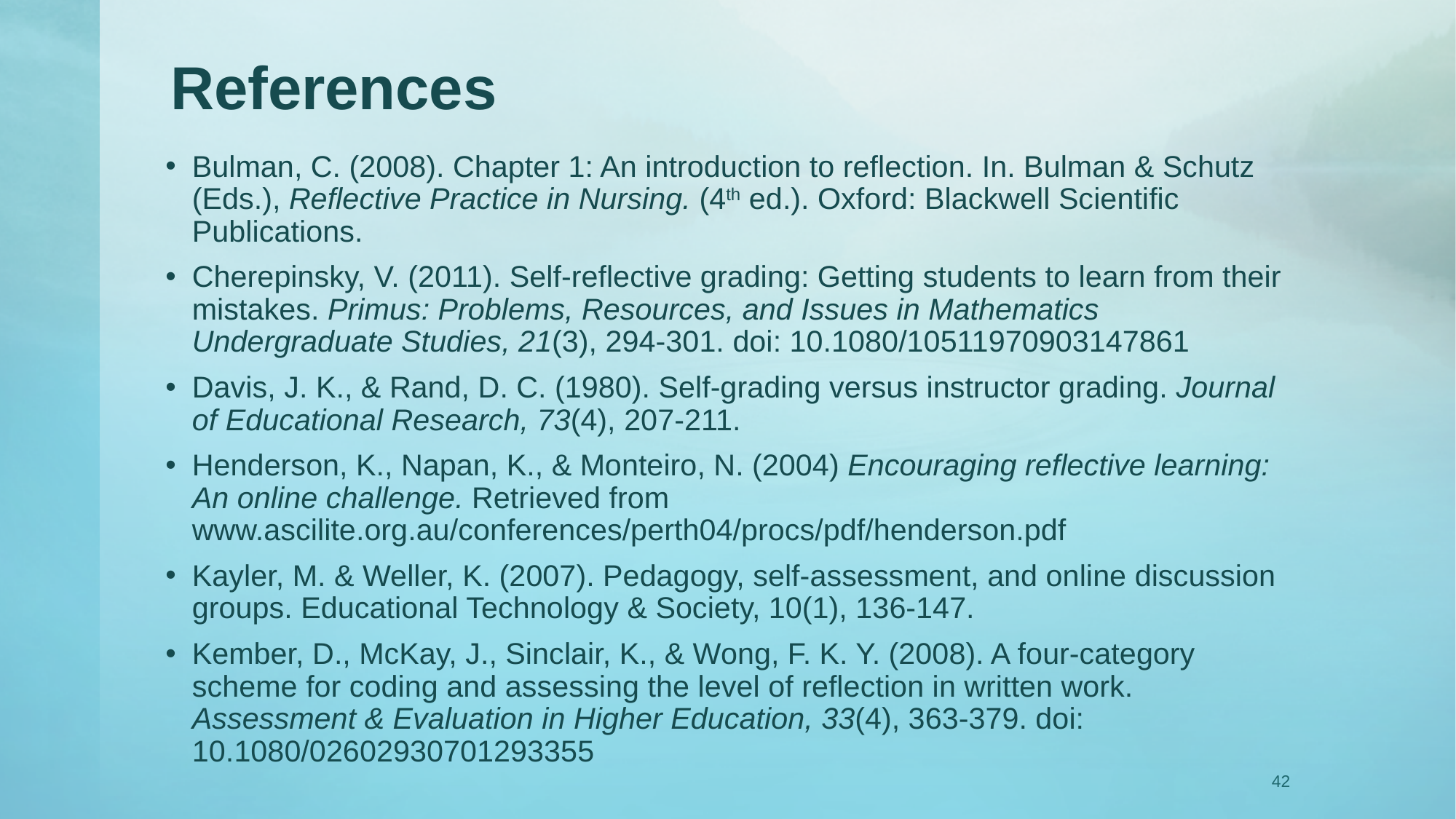

# References
Bulman, C. (2008). Chapter 1: An introduction to reflection. In. Bulman & Schutz (Eds.), Reflective Practice in Nursing. (4th ed.). Oxford: Blackwell Scientific Publications.
Cherepinsky, V. (2011). Self-reflective grading: Getting students to learn from their mistakes. Primus: Problems, Resources, and Issues in Mathematics Undergraduate Studies, 21(3), 294-301. doi: 10.1080/10511970903147861
Davis, J. K., & Rand, D. C. (1980). Self-grading versus instructor grading. Journal of Educational Research, 73(4), 207-211.
Henderson, K., Napan, K., & Monteiro, N. (2004) Encouraging reflective learning: An online challenge. Retrieved from www.ascilite.org.au/conferences/perth04/procs/pdf/henderson.pdf‎
Kayler, M. & Weller, K. (2007). Pedagogy, self-assessment, and online discussion groups. Educational Technology & Society, 10(1), 136-147.
Kember, D., McKay, J., Sinclair, K., & Wong, F. K. Y. (2008). A four-category scheme for coding and assessing the level of reflection in written work. Assessment & Evaluation in Higher Education, 33(4), 363-379. doi: 10.1080/02602930701293355

42